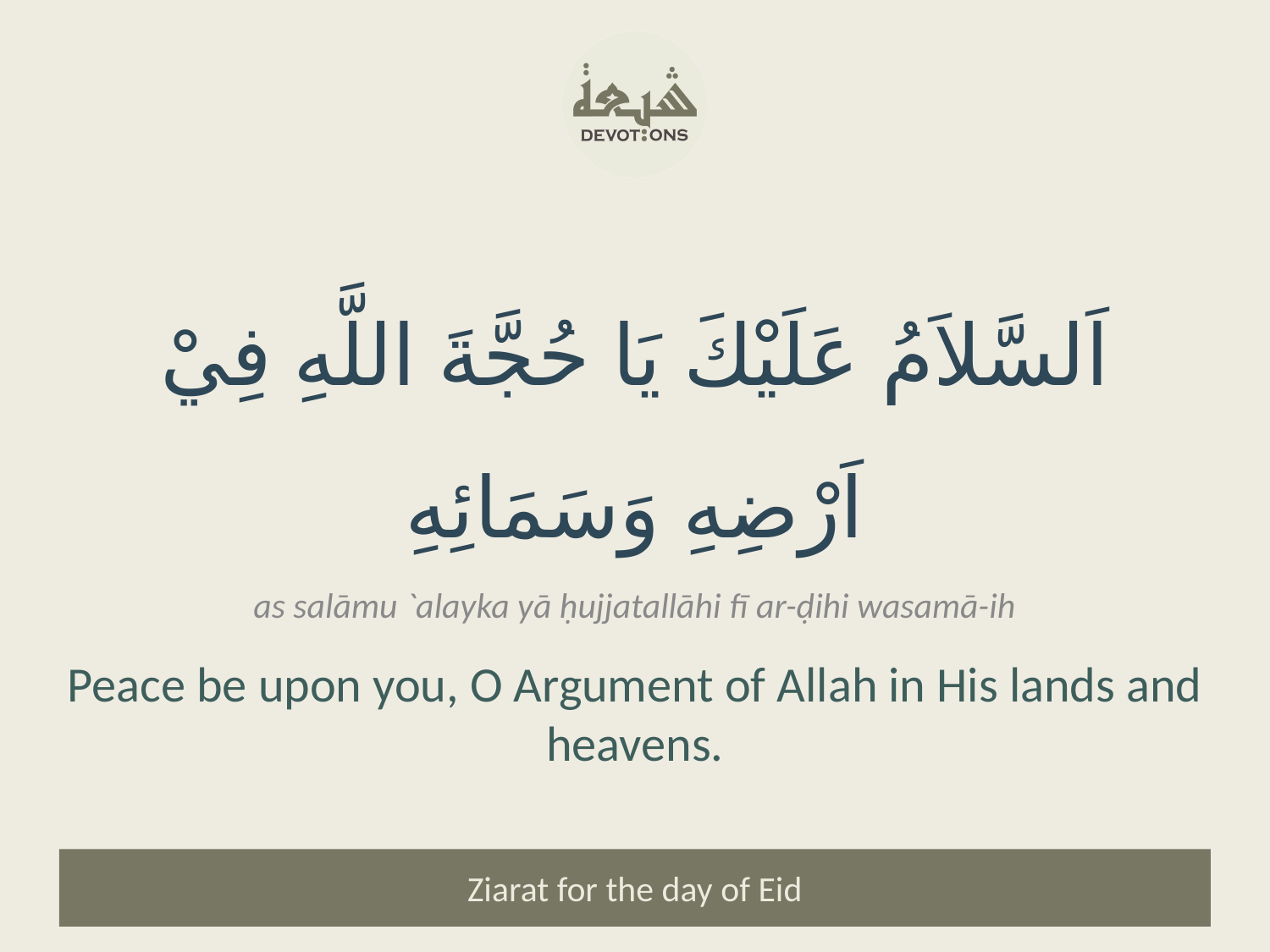

اَلسَّلاَمُ عَلَيْكَ يَا حُجَّةَ اللَّهِ فِيْ اَرْضِهِ وَسَمَائِهِ
as salāmu `alayka yā ḥujjatallāhi fī ar-ḍihi wasamā-ih
Peace be upon you, O Argument of Allah in His lands and heavens.
Ziarat for the day of Eid